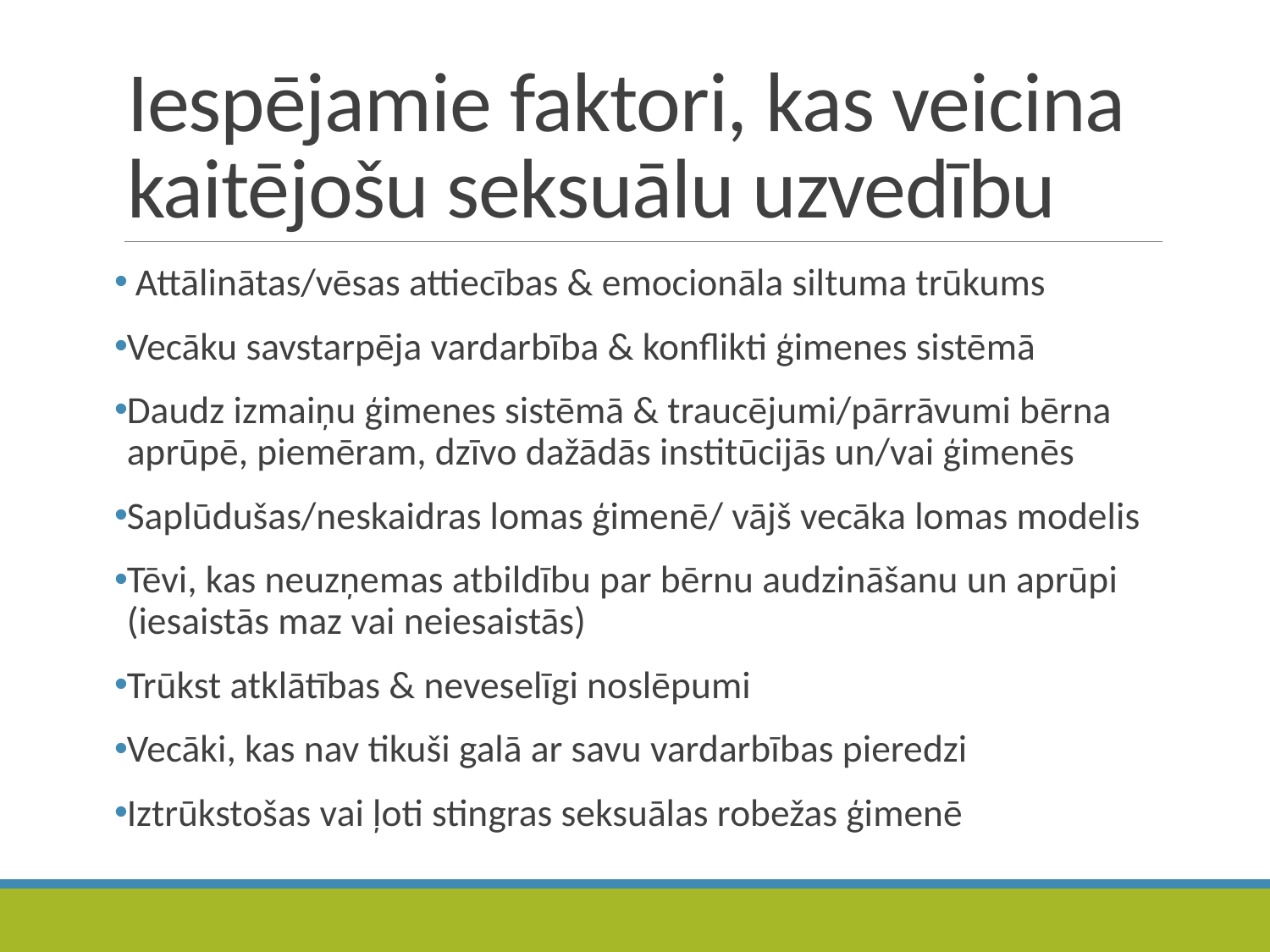

# Iespējamie faktori, kas veicina kaitējošu seksuālu uzvedību
 Attālinātas/vēsas attiecības & emocionāla siltuma trūkums
Vecāku savstarpēja vardarbība & konflikti ģimenes sistēmā
Daudz izmaiņu ģimenes sistēmā & traucējumi/pārrāvumi bērna aprūpē, piemēram, dzīvo dažādās institūcijās un/vai ģimenēs
Saplūdušas/neskaidras lomas ģimenē/ vājš vecāka lomas modelis
Tēvi, kas neuzņemas atbildību par bērnu audzināšanu un aprūpi (iesaistās maz vai neiesaistās)
Trūkst atklātības & neveselīgi noslēpumi
Vecāki, kas nav tikuši galā ar savu vardarbības pieredzi
Iztrūkstošas vai ļoti stingras seksuālas robežas ģimenē